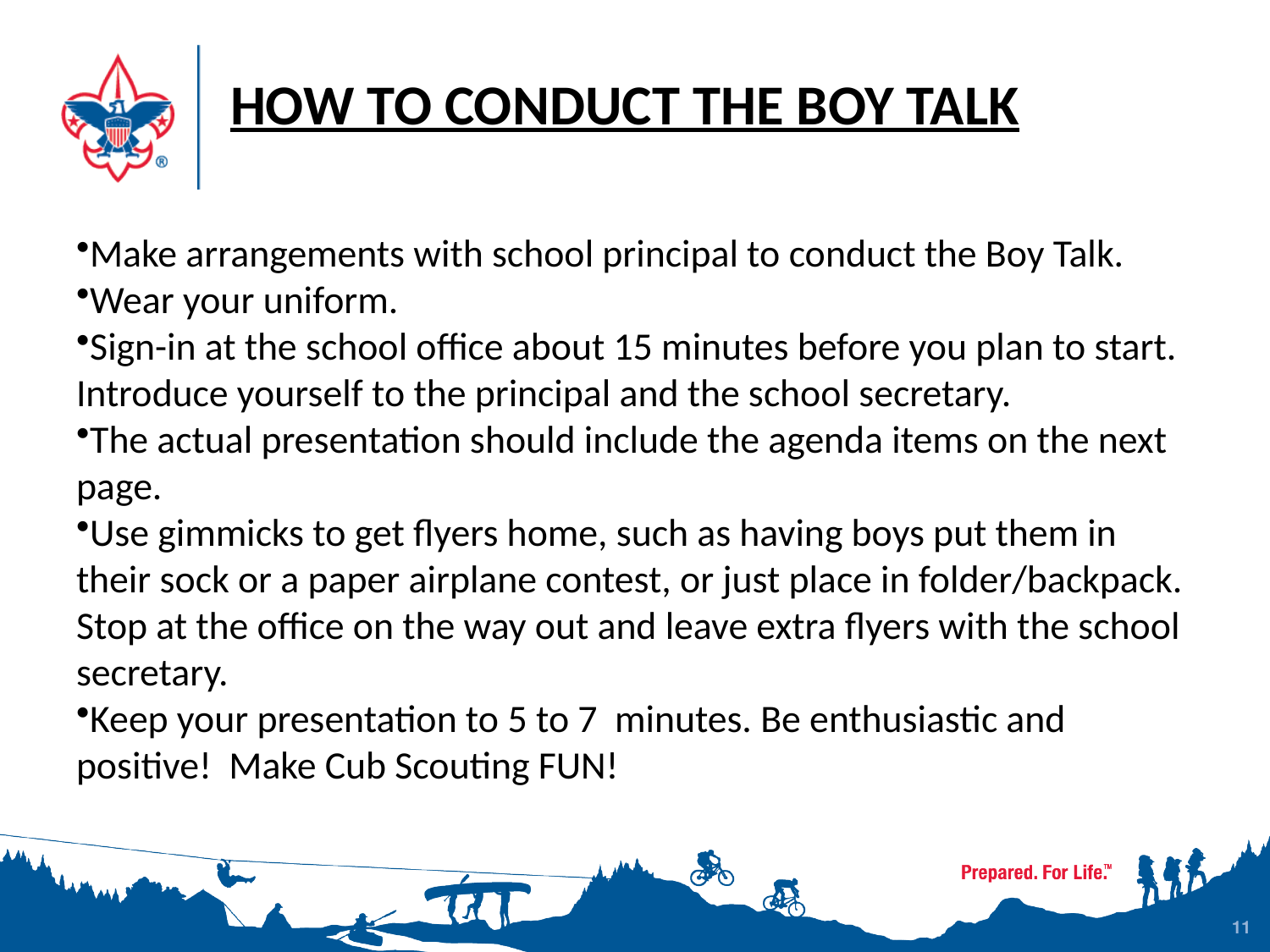

# HOW TO CONDUCT THE BOY TALK

Make arrangements with school principal to conduct the Boy Talk.
Wear your uniform.
Sign-in at the school office about 15 minutes before you plan to start. Introduce yourself to the principal and the school secretary.
The actual presentation should include the agenda items on the next page.
Use gimmicks to get flyers home, such as having boys put them in their sock or a paper airplane contest, or just place in folder/backpack. Stop at the office on the way out and leave extra flyers with the school secretary.
Keep your presentation to 5 to 7  minutes. Be enthusiastic and positive!  Make Cub Scouting FUN!

11